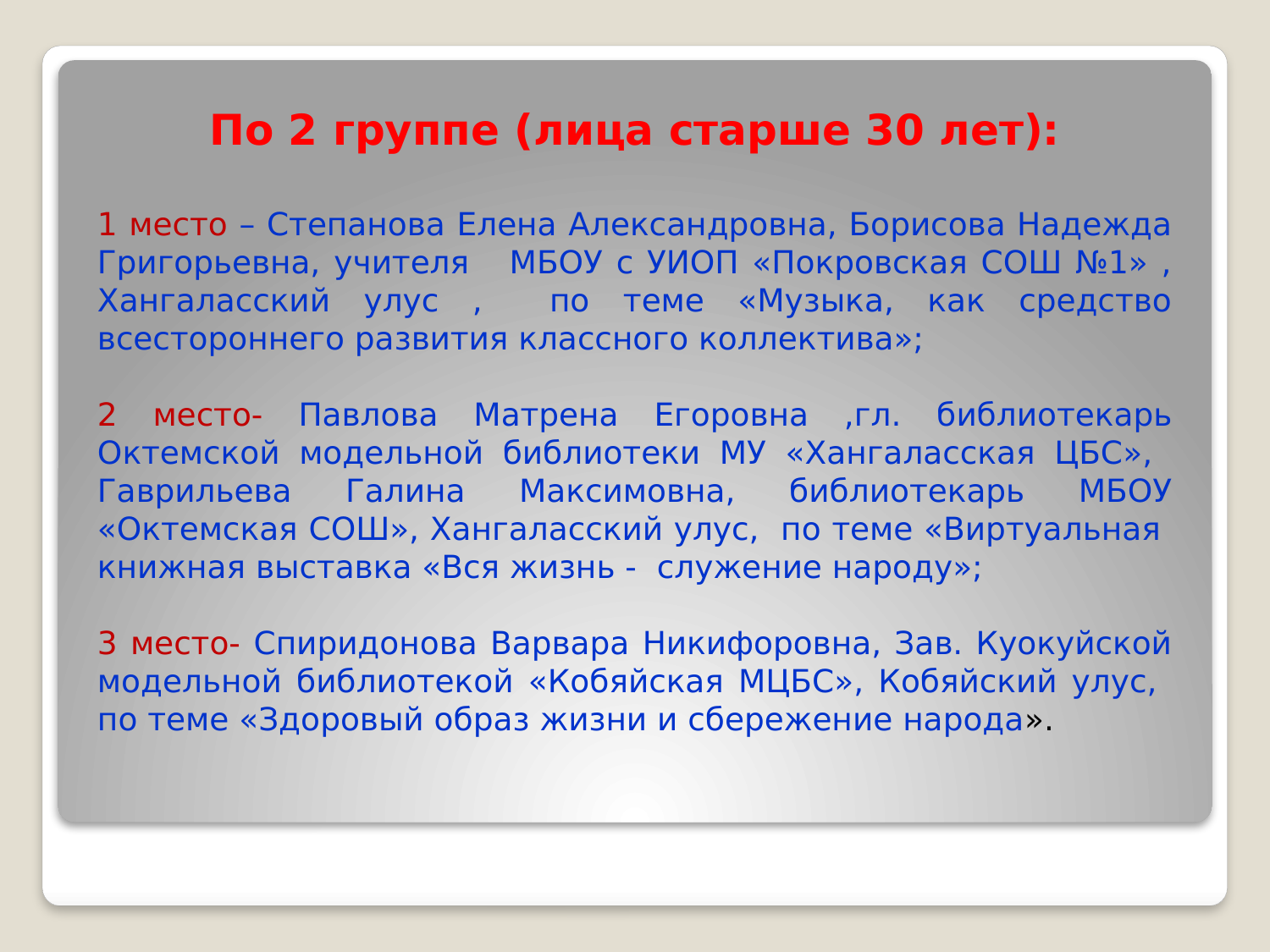

По 2 группе (лица старше 30 лет):

1 место – Степанова Елена Александровна, Борисова Надежда Григорьевна, учителя   МБОУ с УИОП «Покровская СОШ №1» , Хангаласский улус ,  по теме «Музыка, как средство всестороннего развития классного коллектива»;

2 место- Павлова Матрена Егоровна ,гл. библиотекарь Октемской модельной библиотеки МУ «Хангаласская ЦБС»,  Гаврильева Галина Максимовна, библиотекарь МБОУ «Октемская СОШ», Хангаласский улус,  по теме «Виртуальная  книжная выставка «Вся жизнь -  служение народу»;

3 место- Спиридонова Варвара Никифоровна, Зав. Куокуйской модельной библиотекой «Кобяйская МЦБС», Кобяйский улус,  по теме «Здоровый образ жизни и сбережение народа».
#